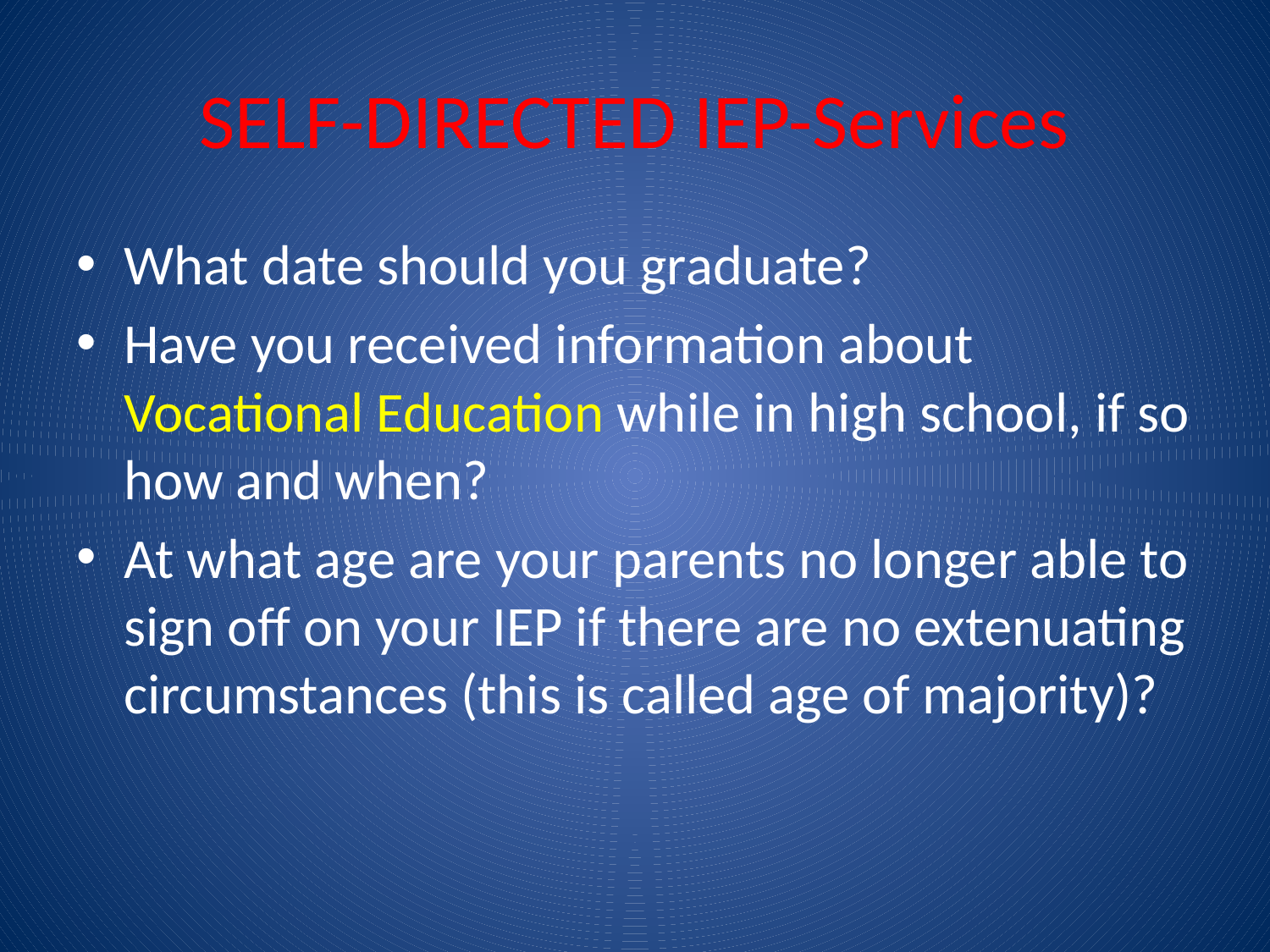

# SELF-DIRECTED IEP-Services
What date should you graduate?
Have you received information about Vocational Education while in high school, if so how and when?
At what age are your parents no longer able to sign off on your IEP if there are no extenuating circumstances (this is called age of majority)?